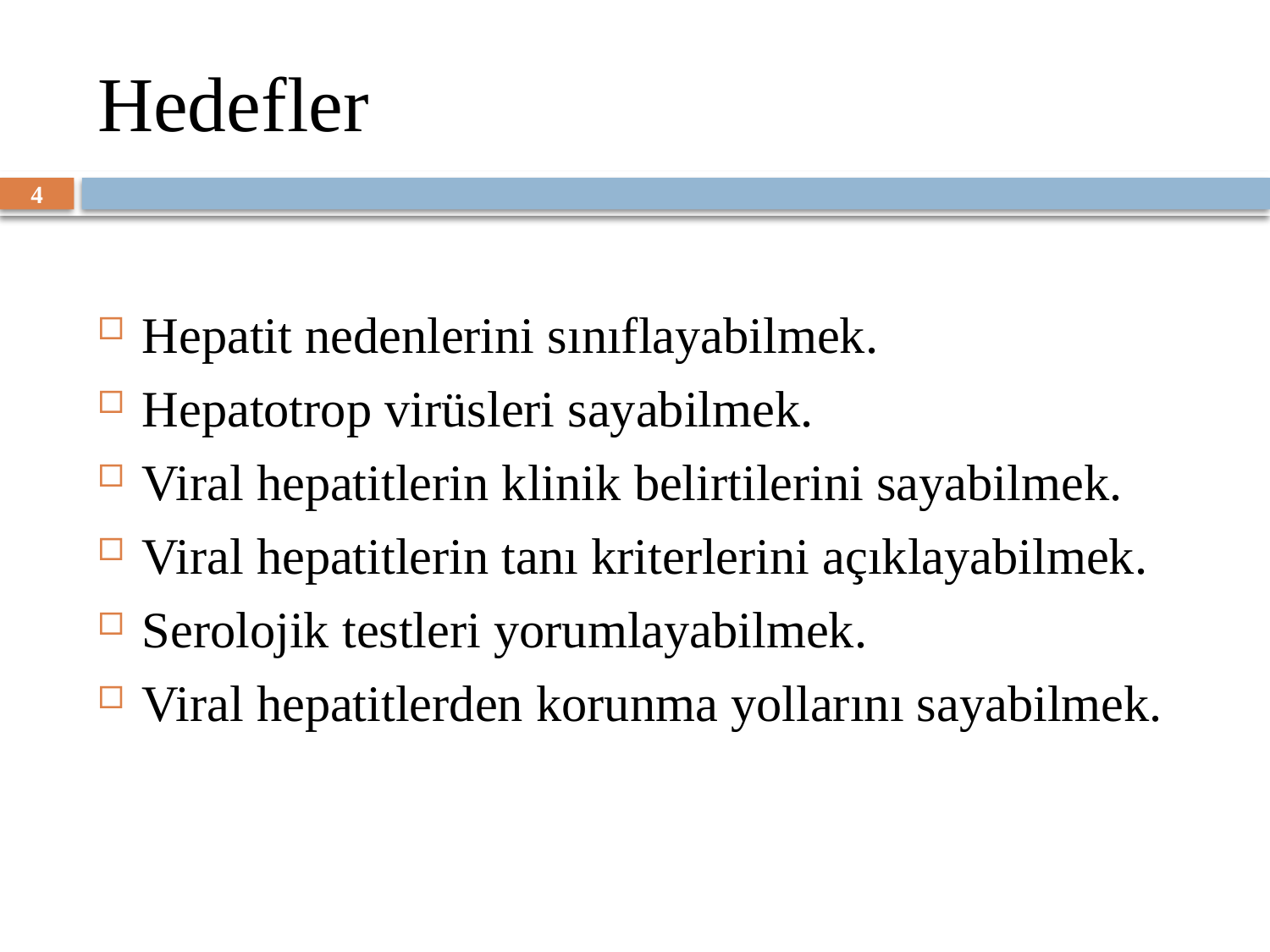

# Hedefler
4

Hepatit nedenlerini sınıflayabilmek.
Hepatotrop virüsleri sayabilmek.
Viral hepatitlerin klinik belirtilerini sayabilmek.
Viral hepatitlerin tanı kriterlerini açıklayabilmek.
Serolojik testleri yorumlayabilmek.
Viral hepatitlerden korunma yollarını sayabilmek.